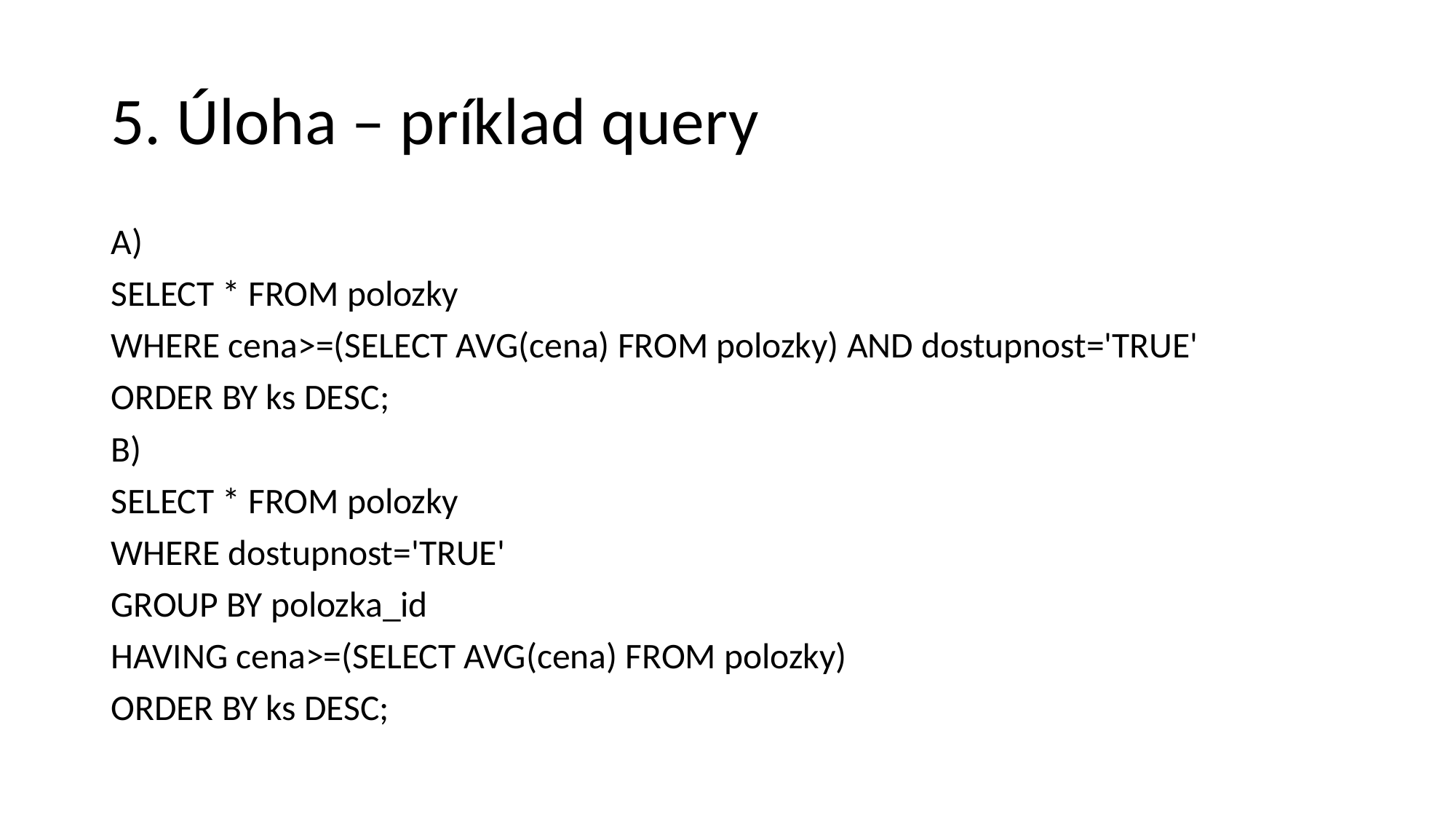

# 5. Úloha – príklad query
A)
SELECT * FROM polozky
WHERE cena>=(SELECT AVG(cena) FROM polozky) AND dostupnost='TRUE'
ORDER BY ks DESC;
B)
SELECT * FROM polozky
WHERE dostupnost='TRUE'
GROUP BY polozka_id
HAVING cena>=(SELECT AVG(cena) FROM polozky)
ORDER BY ks DESC;